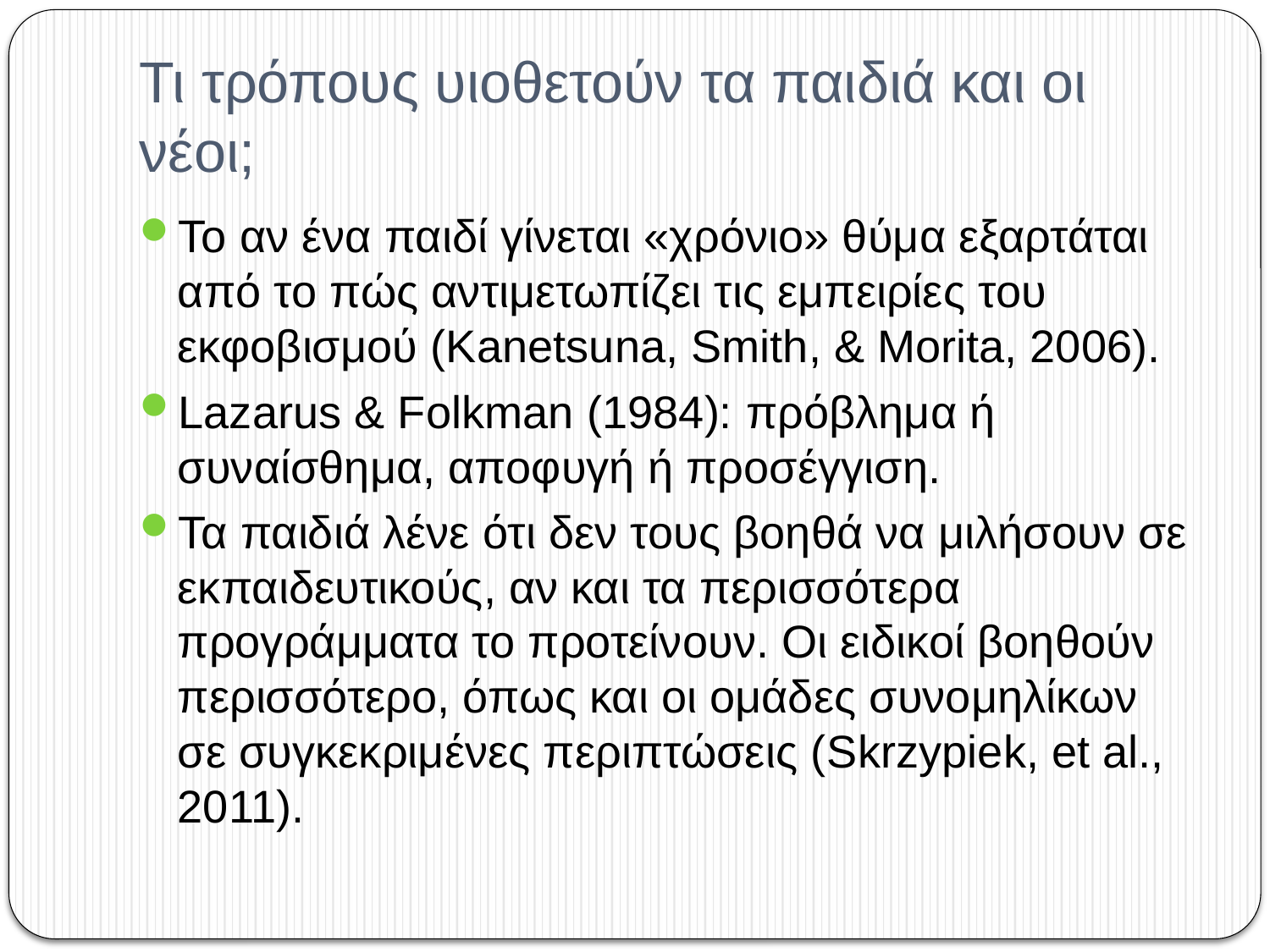

# Τι τρόπους υιοθετούν τα παιδιά και οι νέοι;
Το αν ένα παιδί γίνεται «χρόνιο» θύμα εξαρτάται από το πώς αντιμετωπίζει τις εμπειρίες του εκφοβισμού (Kanetsuna, Smith, & Morita, 2006).
Lazarus & Folkman (1984): πρόβλημα ή συναίσθημα, αποφυγή ή προσέγγιση.
Τα παιδιά λένε ότι δεν τους βοηθά να μιλήσουν σε εκπαιδευτικούς, αν και τα περισσότερα προγράμματα το προτείνουν. Οι ειδικοί βοηθούν περισσότερο, όπως και οι ομάδες συνομηλίκων σε συγκεκριμένες περιπτώσεις (Skrzypiek, et al., 2011).